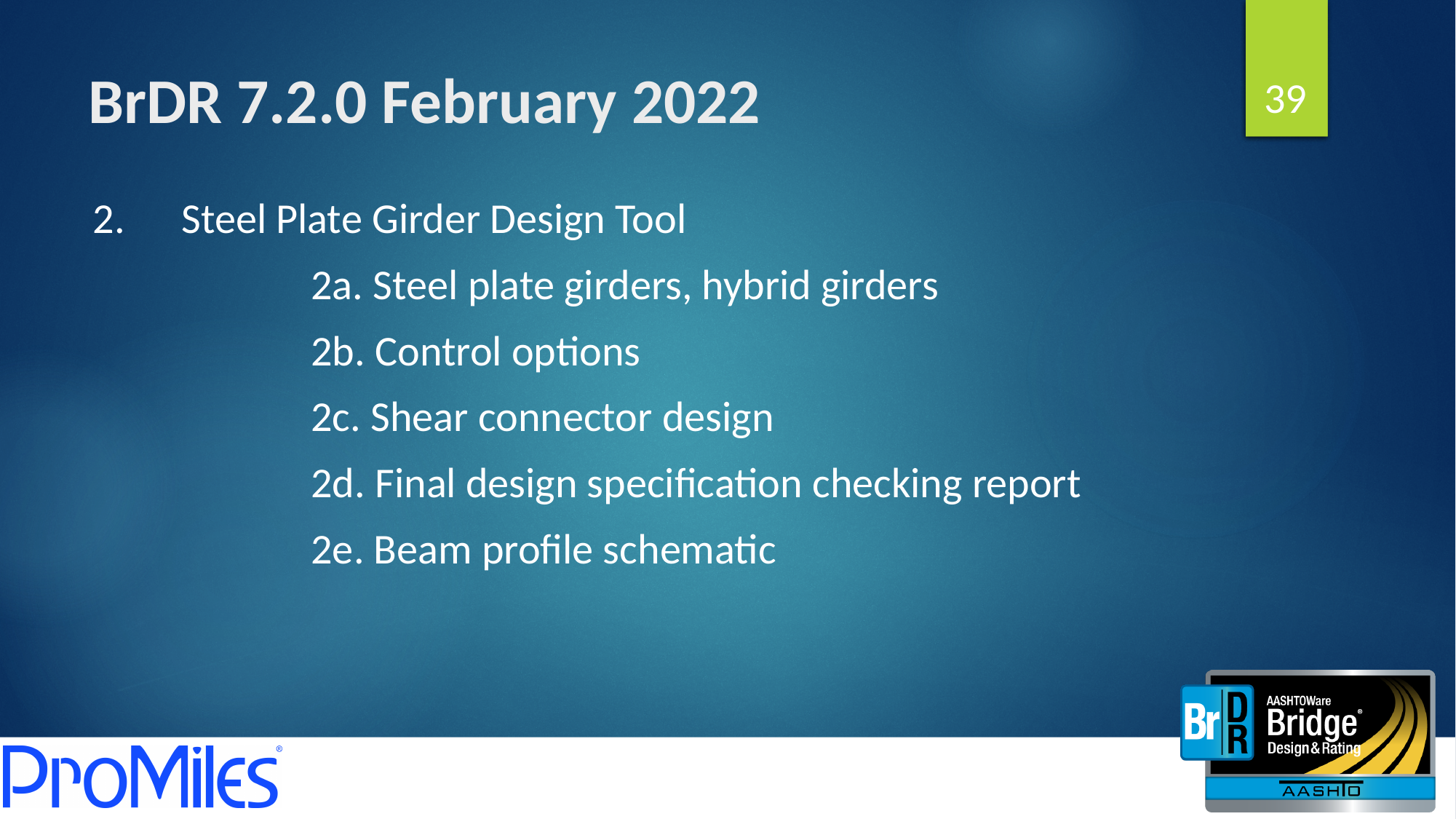

39
# BrDR 7.2.0 February 2022
Steel Plate Girder Design Tool
		2a. Steel plate girders, hybrid girders
		2b. Control options
		2c. Shear connector design
		2d. Final design specification checking report
		2e. Beam profile schematic